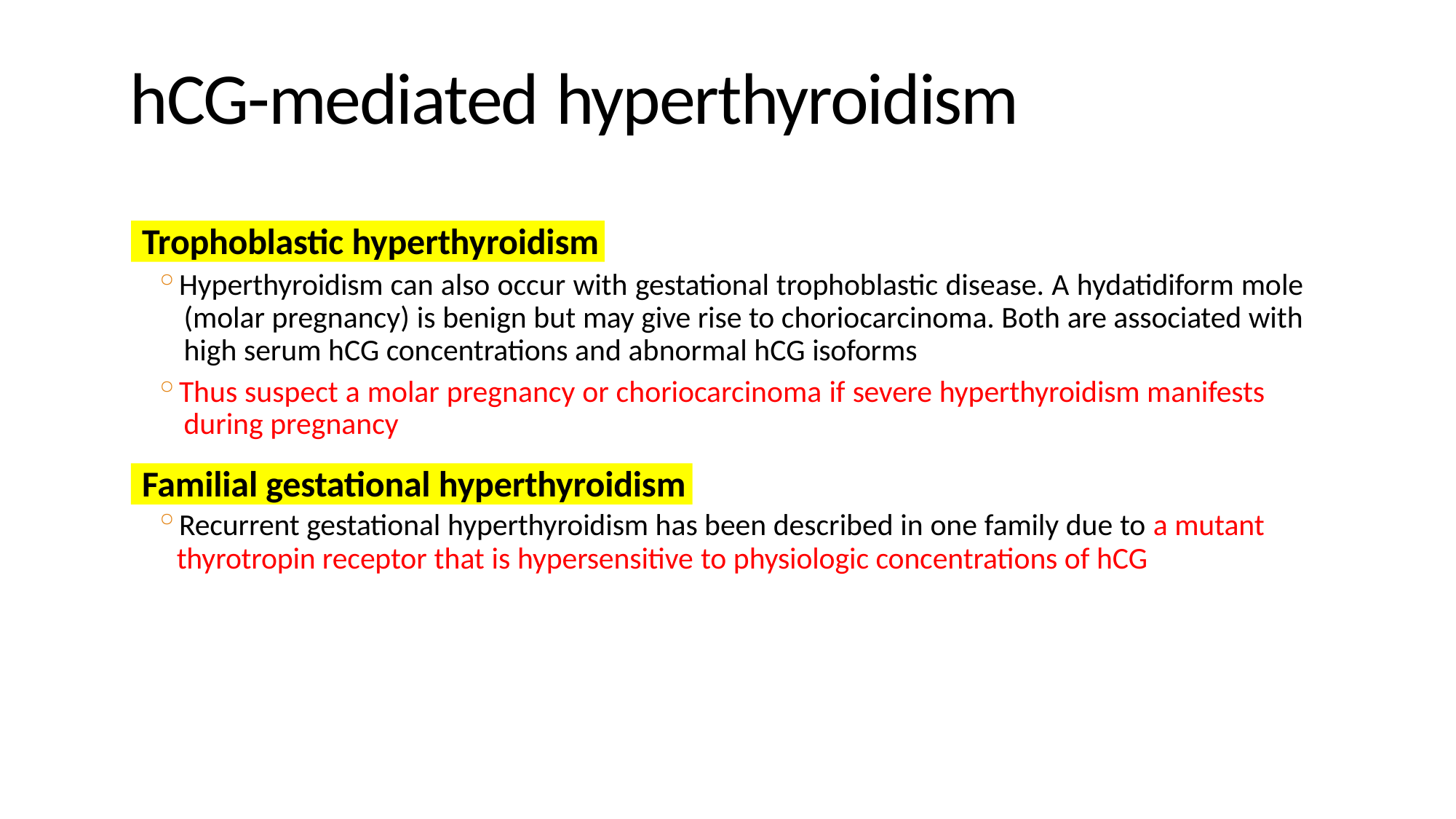

# hCG-mediated hyperthyroidism
Trophoblastic hyperthyroidism
Hyperthyroidism can also occur with gestational trophoblastic disease. A hydatidiform mole  (molar pregnancy) is benign but may give rise to choriocarcinoma. Both are associated with  high serum hCG concentrations and abnormal hCG isoforms
Thus suspect a molar pregnancy or choriocarcinoma if severe hyperthyroidism manifests  during pregnancy
Familial gestational hyperthyroidism
Recurrent gestational hyperthyroidism has been described in one family due to a mutant
thyrotropin receptor that is hypersensitive to physiologic concentrations of hCG